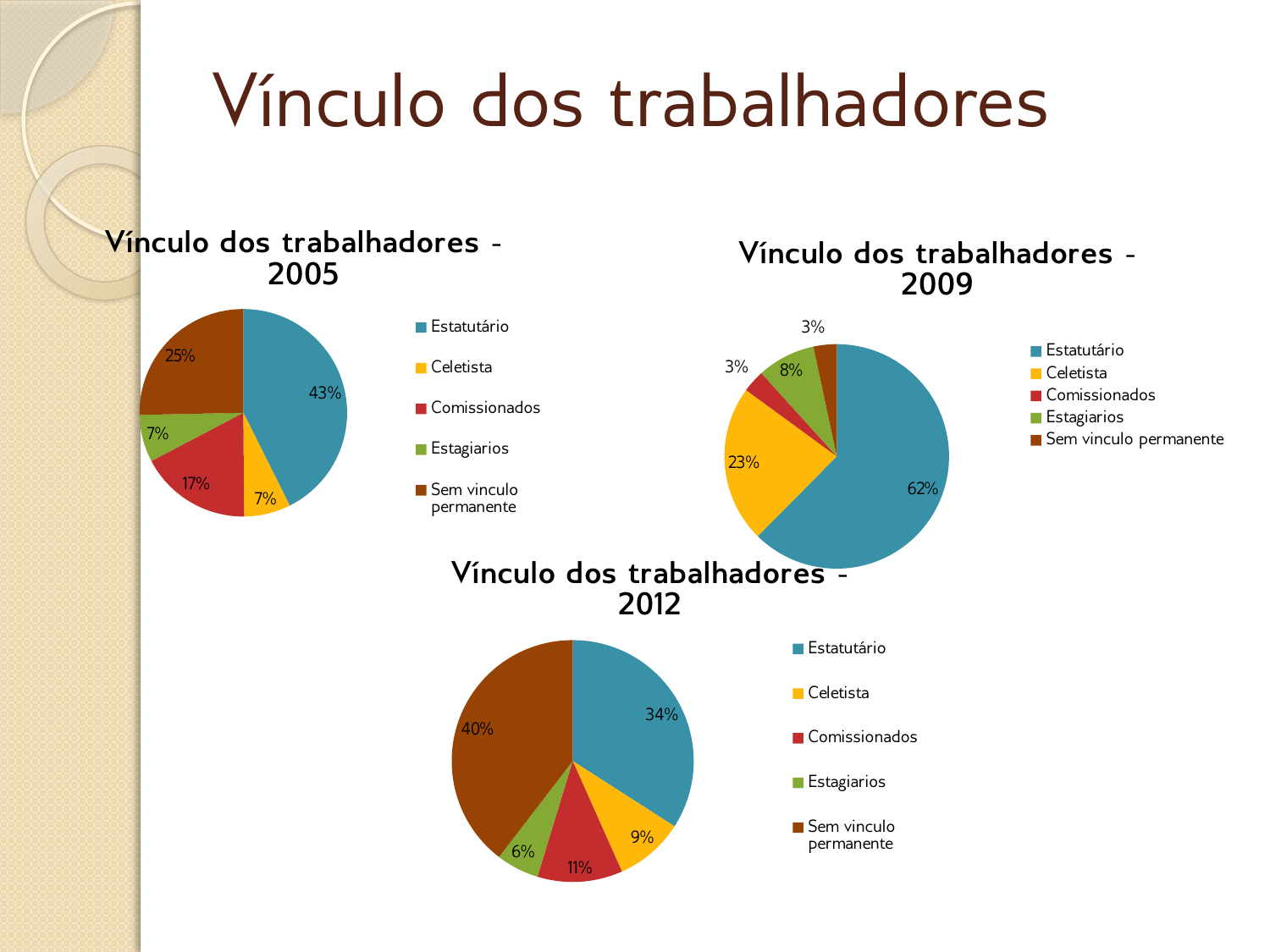

# Vínculo dos trabalhadores

### Chart: Vínculo dos trabalhadores - 2005

| Category |  |
|---|---|
| Estatutário | 4800.0 |
| Celetista | 819.0 |
| Comissionados | 1962.0 |
| Estagiarios | 830.0 |
| Sem vinculo permanente | 2854.0 |

### Chart: Vínculo dos trabalhadores - 2009

| Category |  |
|---|---|
| Estatutário | 17034.0 |
| Celetista | 6179.0 |
| Comissionados | 883.0 |
| Estagiarios | 2285.0 |
| Sem vinculo permanente | 910.0 |

### Chart: Vínculo dos trabalhadores - 2012

| Category |  |
|---|---|
| Estatutário | 8808.0 |
| Celetista | 2390.0 |
| Comissionados | 2942.0 |
| Estagiarios | 1476.0 |
| Sem vinculo permanente | 10228.0 |